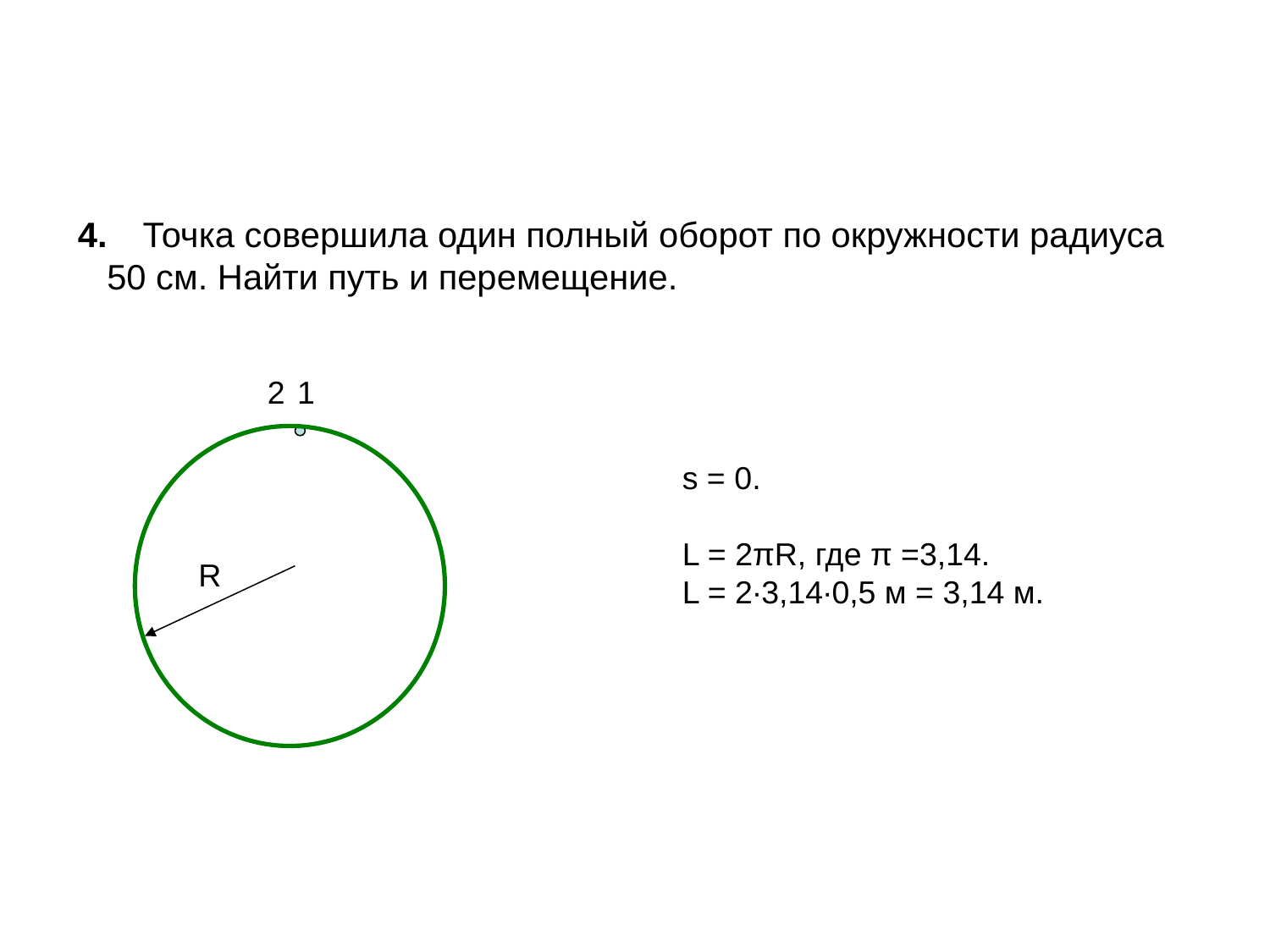

#
4.    Точка совершила один полный оборот по окружности радиуса
   50 см. Найти путь и перемещение.

                                                                    s = 0.

                                                                    L = 2πR, где π =3,14.
                                                                    L = 2∙3,14∙0,5 м = 3,14 м.

2
1

R